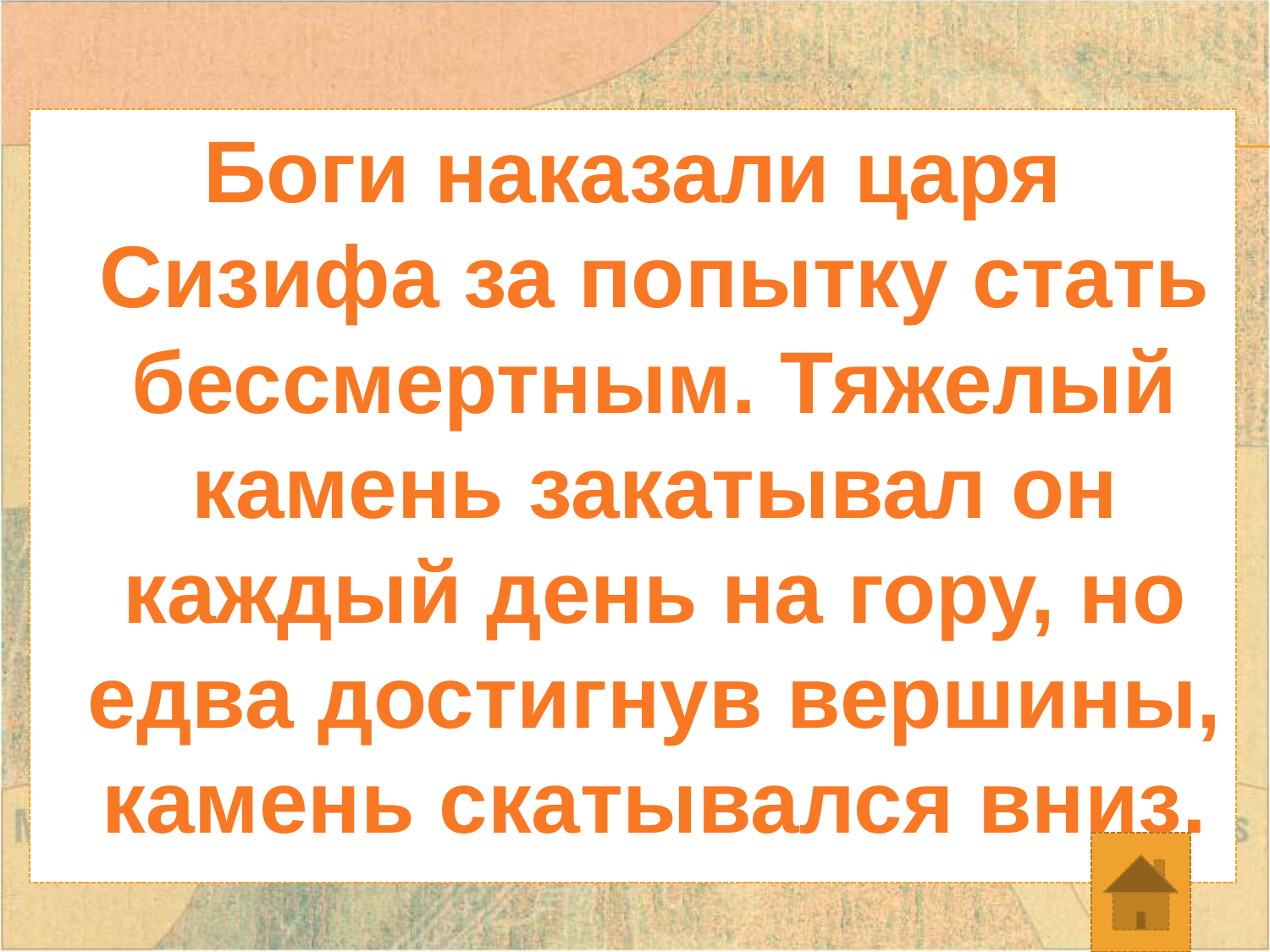

Боги наказали царя Сизифа за попытку стать бессмертным. Тяжелый камень закатывал он каждый день на гору, но едва достигнув вершины, камень скатывался вниз.